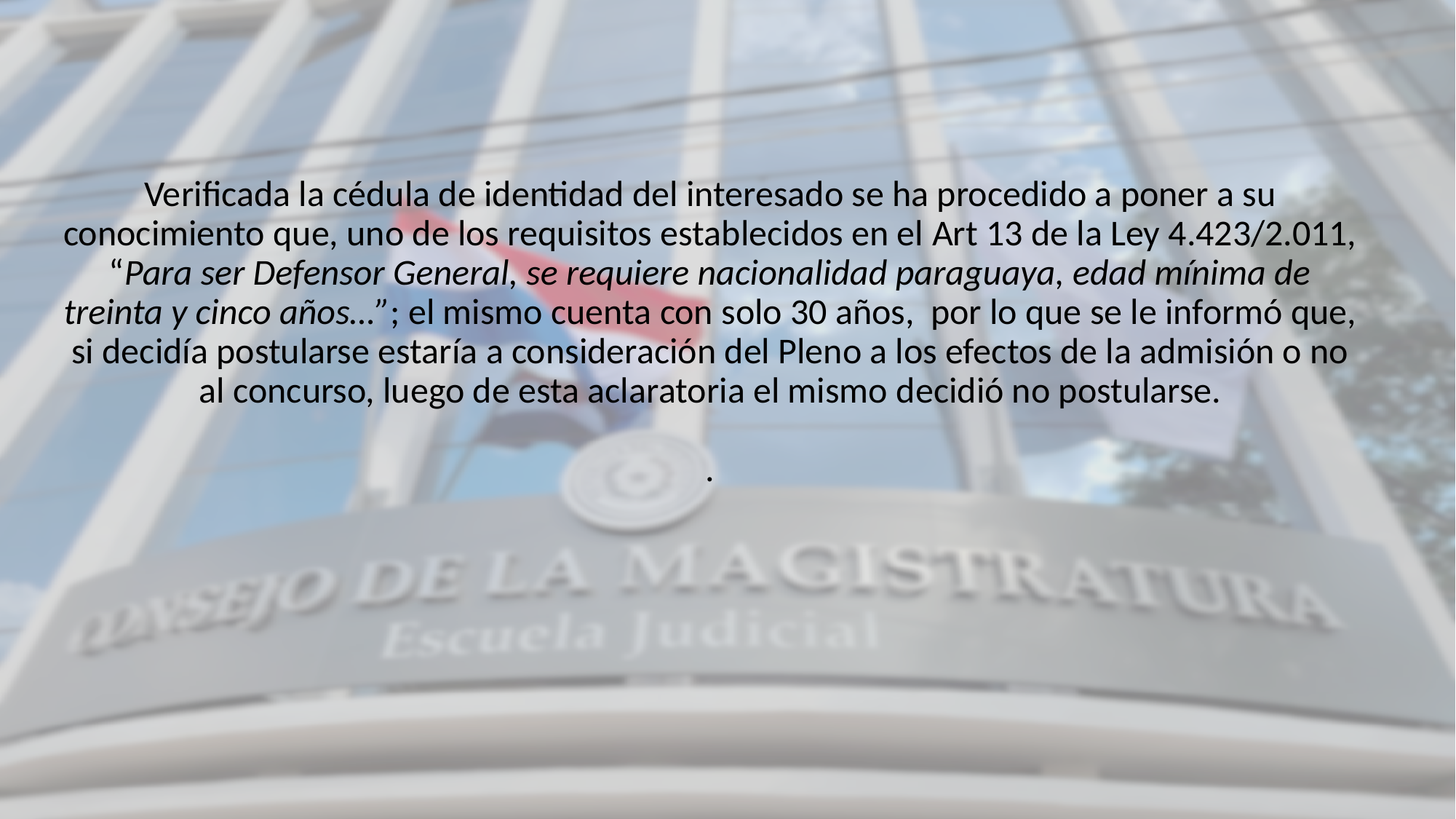

# Verificada la cédula de identidad del interesado se ha procedido a poner a su conocimiento que, uno de los requisitos establecidos en el Art 13 de la Ley 4.423/2.011, “Para ser Defensor General, se requiere nacionalidad paraguaya, edad mínima de treinta y cinco años…”; el mismo cuenta con solo 30 años,  por lo que se le informó que, si decidía postularse estaría a consideración del Pleno a los efectos de la admisión o no al concurso, luego de esta aclaratoria el mismo decidió no postularse.   .